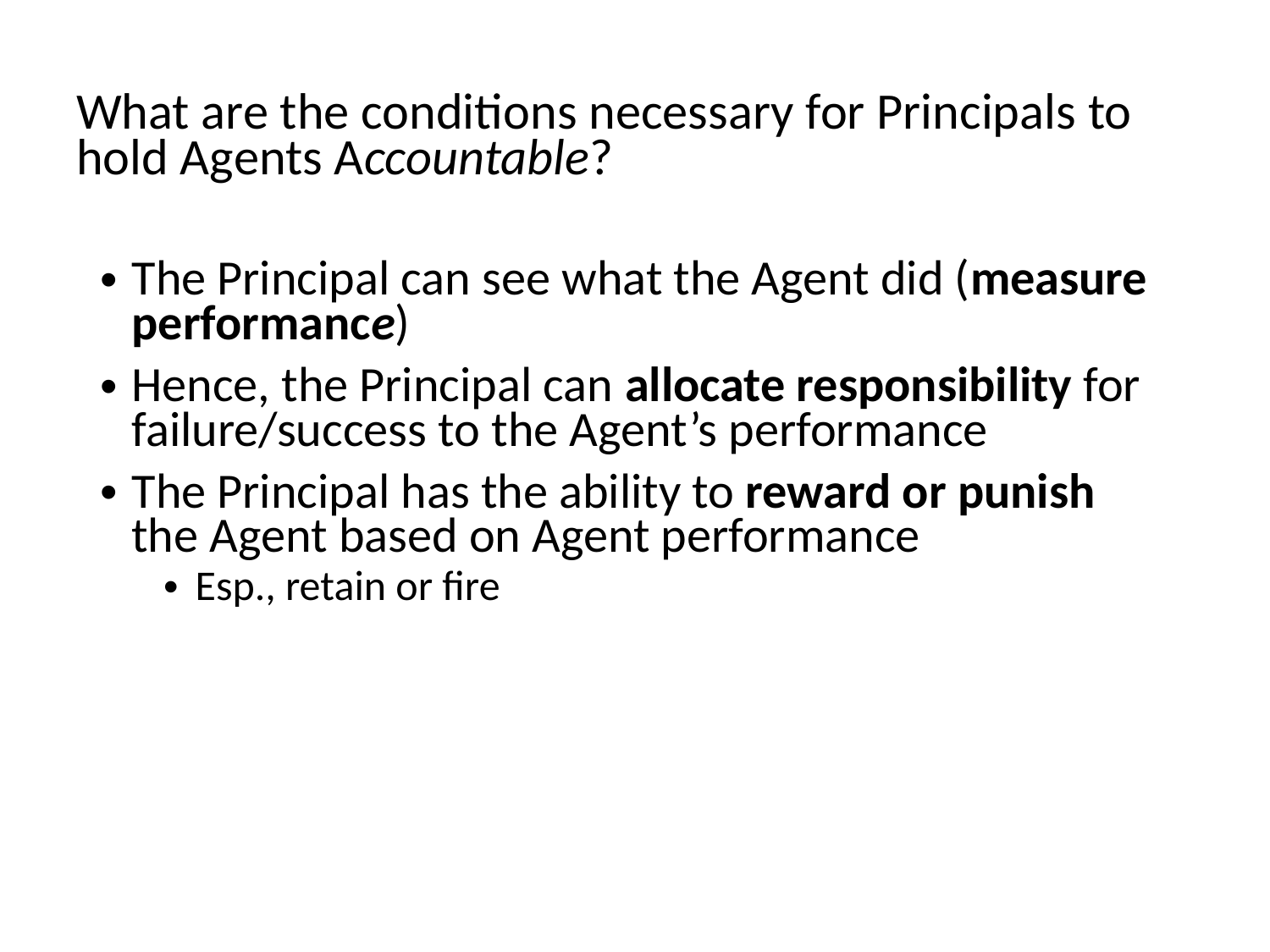

# What are the conditions necessary for Principals to hold Agents Accountable?
The Principal can see what the Agent did (measure performance)
Hence, the Principal can allocate responsibility for failure/success to the Agent’s performance
The Principal has the ability to reward or punish the Agent based on Agent performance
Esp., retain or fire